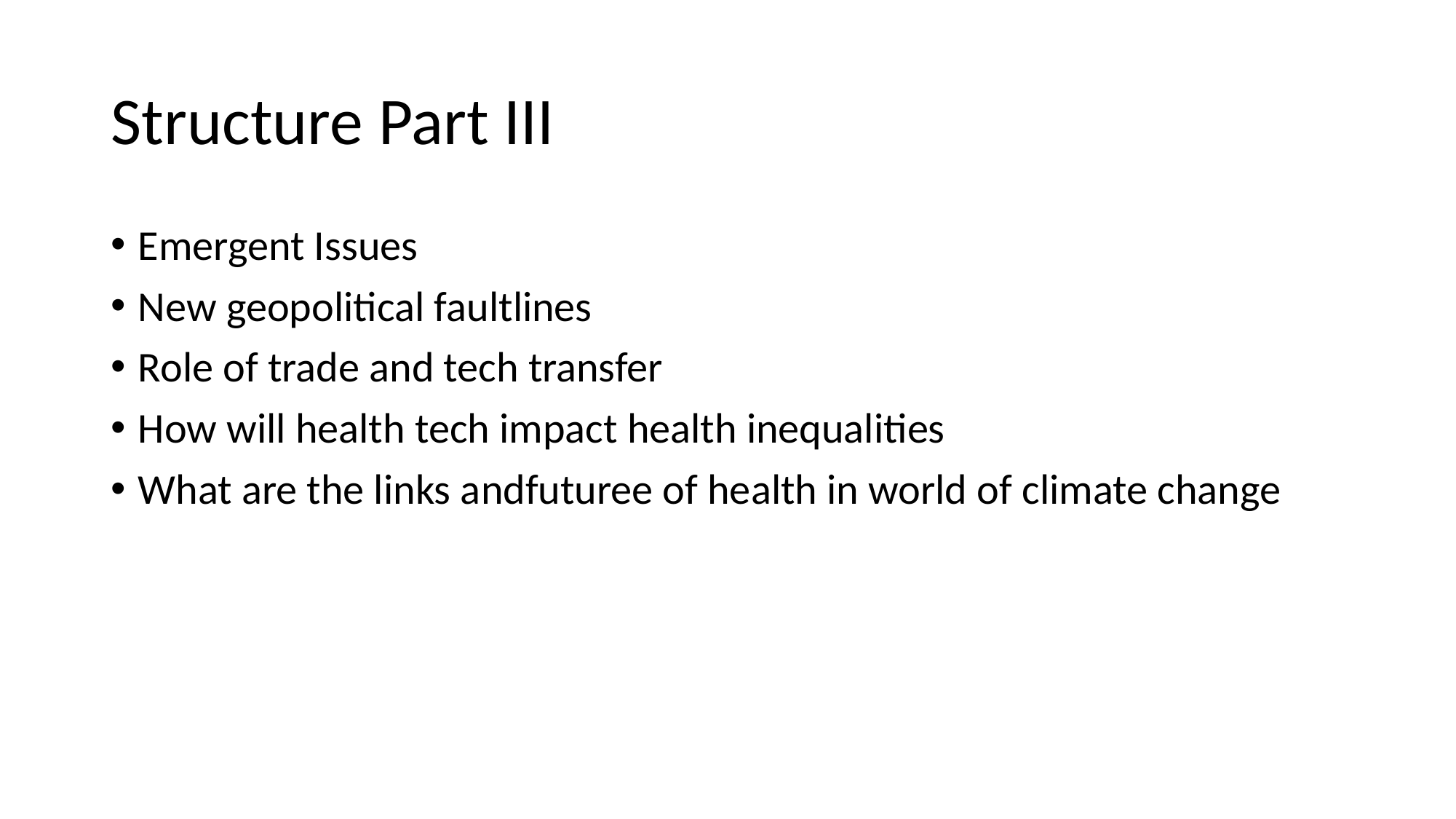

# Structure Part III
Emergent Issues
New geopolitical faultlines
Role of trade and tech transfer
How will health tech impact health inequalities
What are the links andfuturee of health in world of climate change